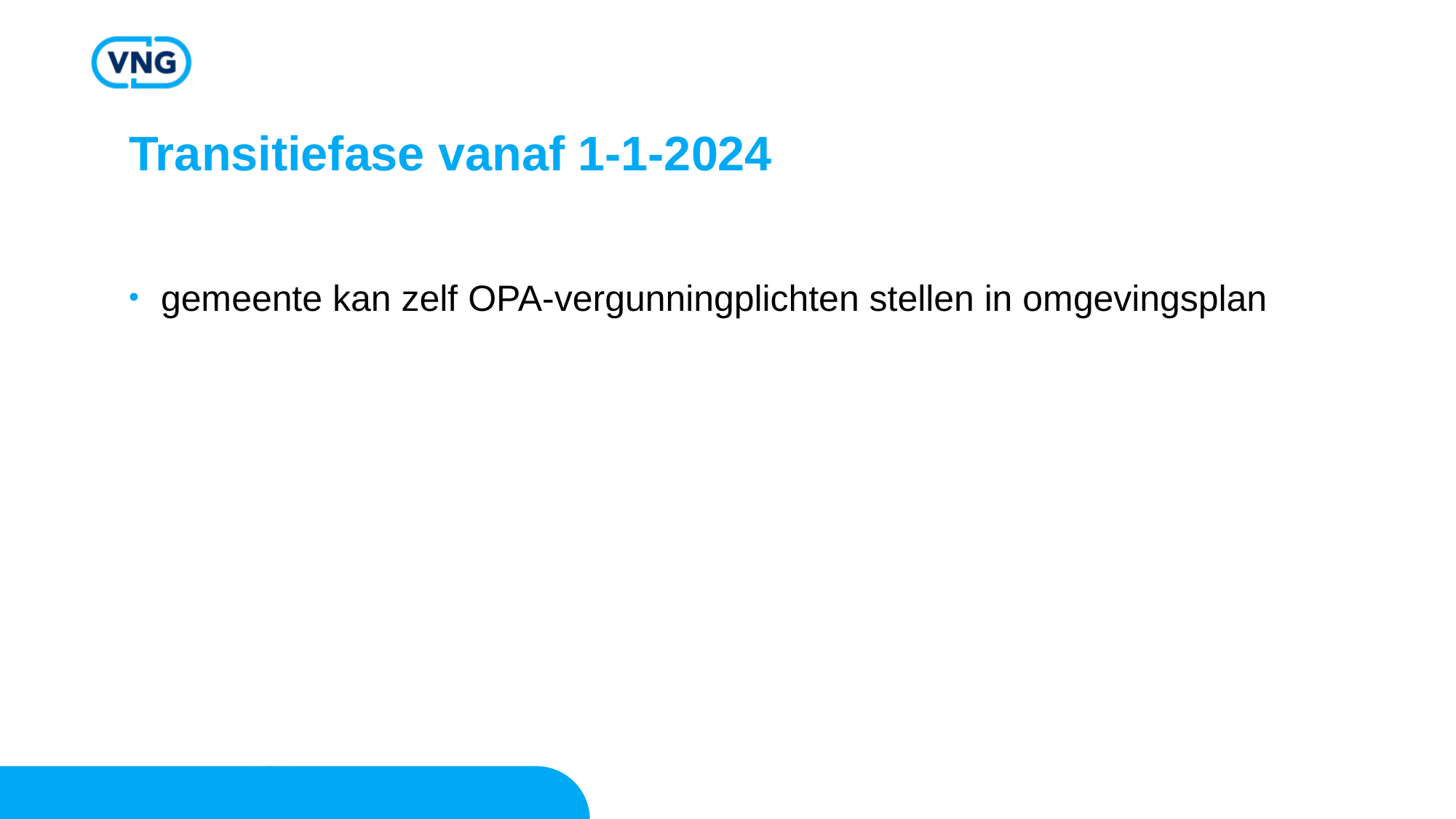

# Transitiefase vanaf 1-1-2024

gemeente kan zelf OPA-vergunningplichten stellen in omgevingsplan